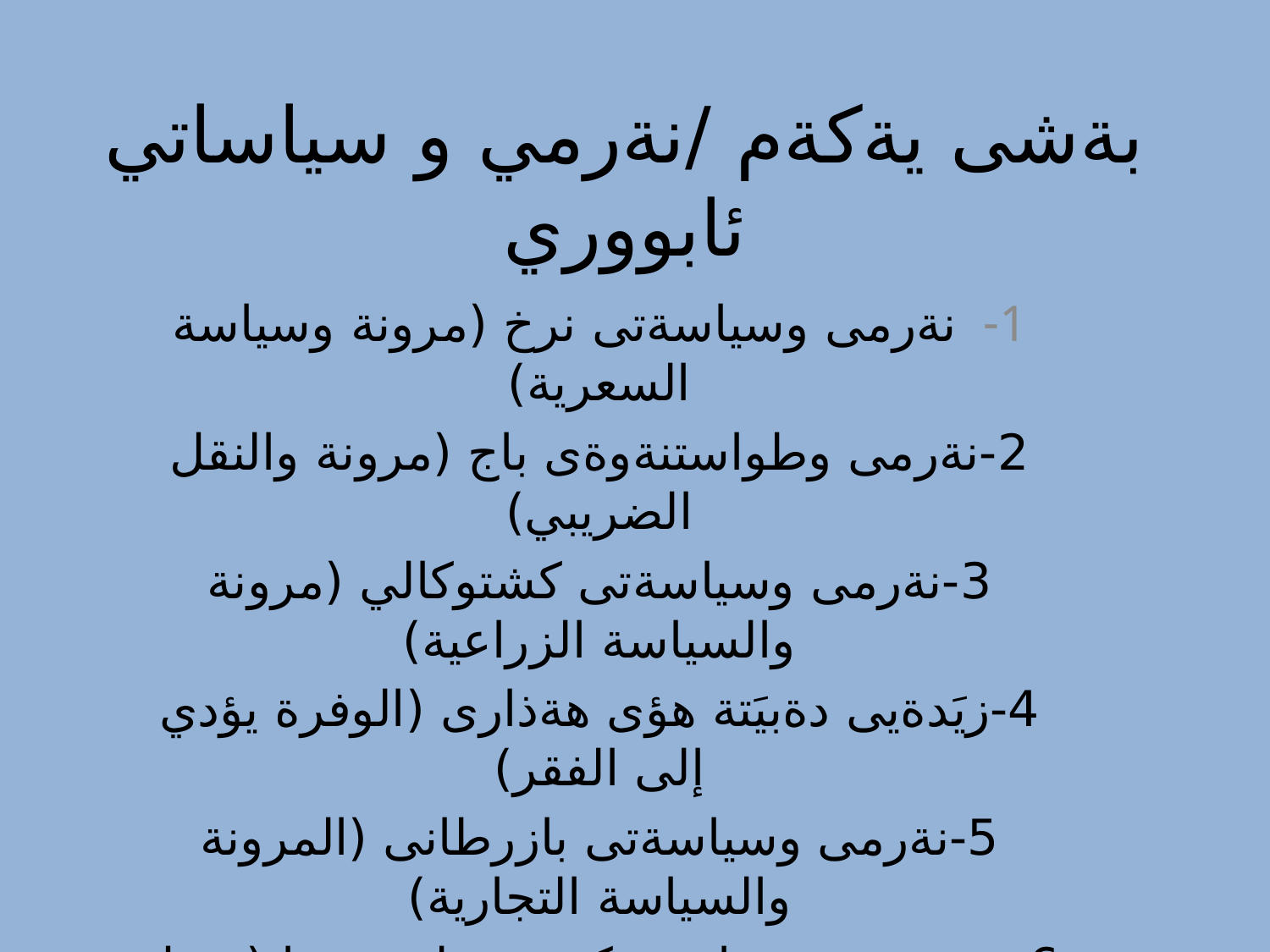

# بةشى يةكةم /نةرمي و سياساتي ئابووري
1-  نةرمى وسياسةتى نرخ (مرونة وسياسة السعرية)
2-نةرمى وطواستنةوةى باج (مرونة والنقل الضريبي)
3-نةرمى وسياسةتى كشتوكالي (مرونة والسياسة الزراعية)
4-زيَدةيى دةبيَتة هؤى هةذارى (الوفرة يؤدي إلى الفقر)
5-نةرمى وسياسةتى بازرطانى (المرونة والسياسة التجارية)
6-دةست تيَوةردانى حكومةت لة نرخدا (تدخل الحكومة في السعر)  (السقف السعري، والارضية السعرية)